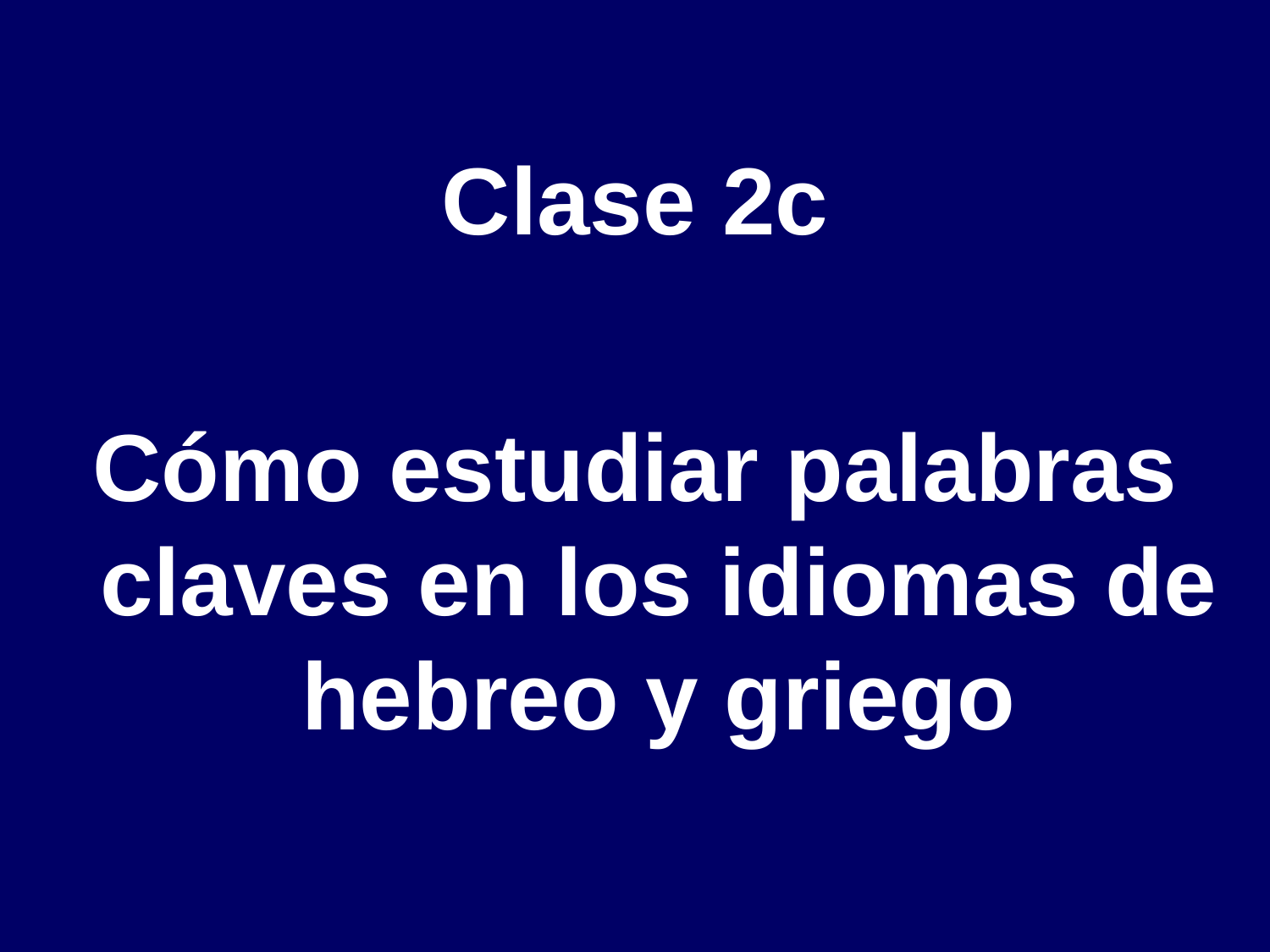

Clase 2c

Cómo estudiar palabras claves en los idiomas de hebreo y griego
# -